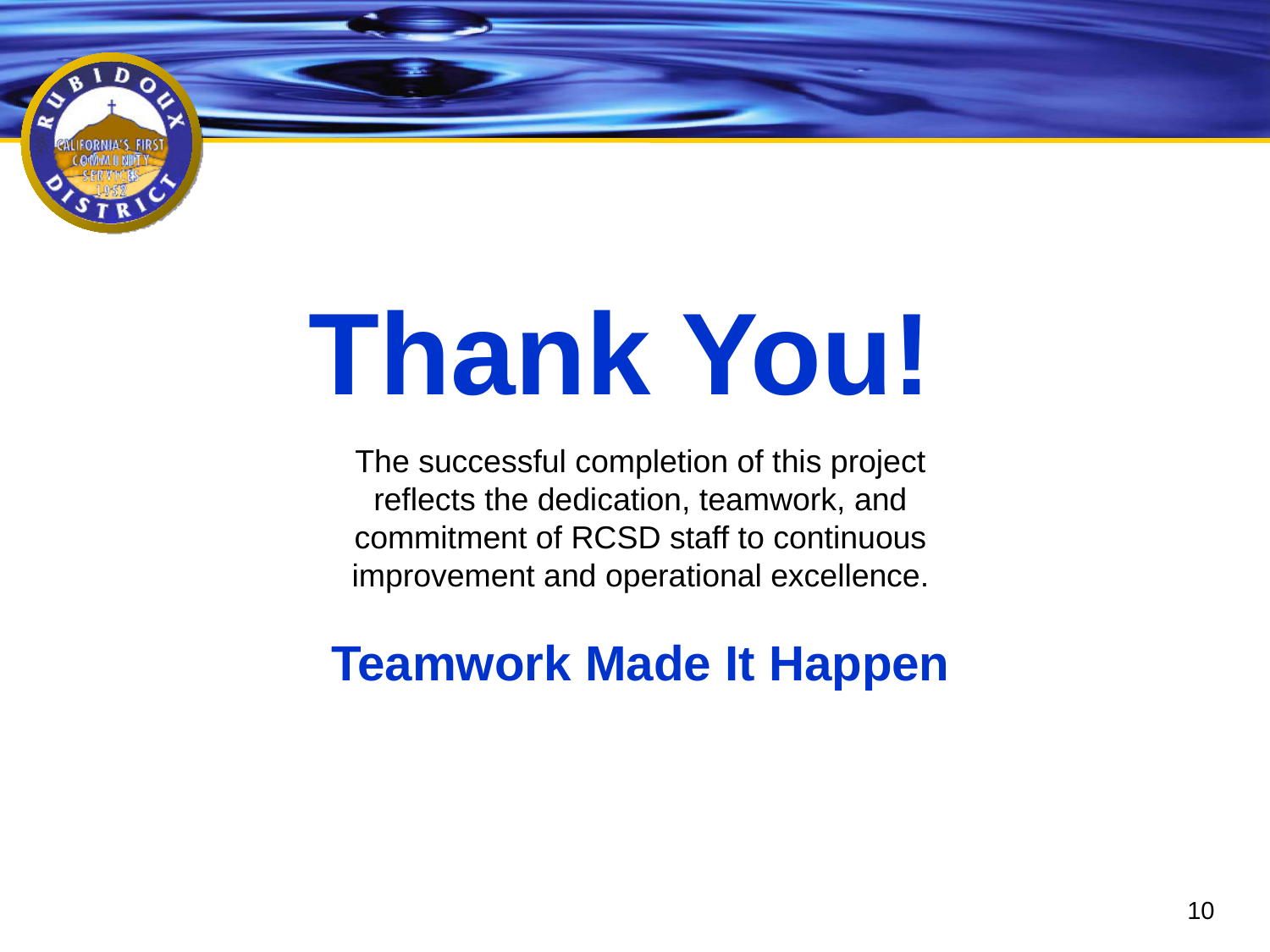

Thank You!

The successful completion of this project reflects the dedication, teamwork, and commitment of RCSD staff to continuous improvement and operational excellence.

Teamwork Made It Happen

10
10